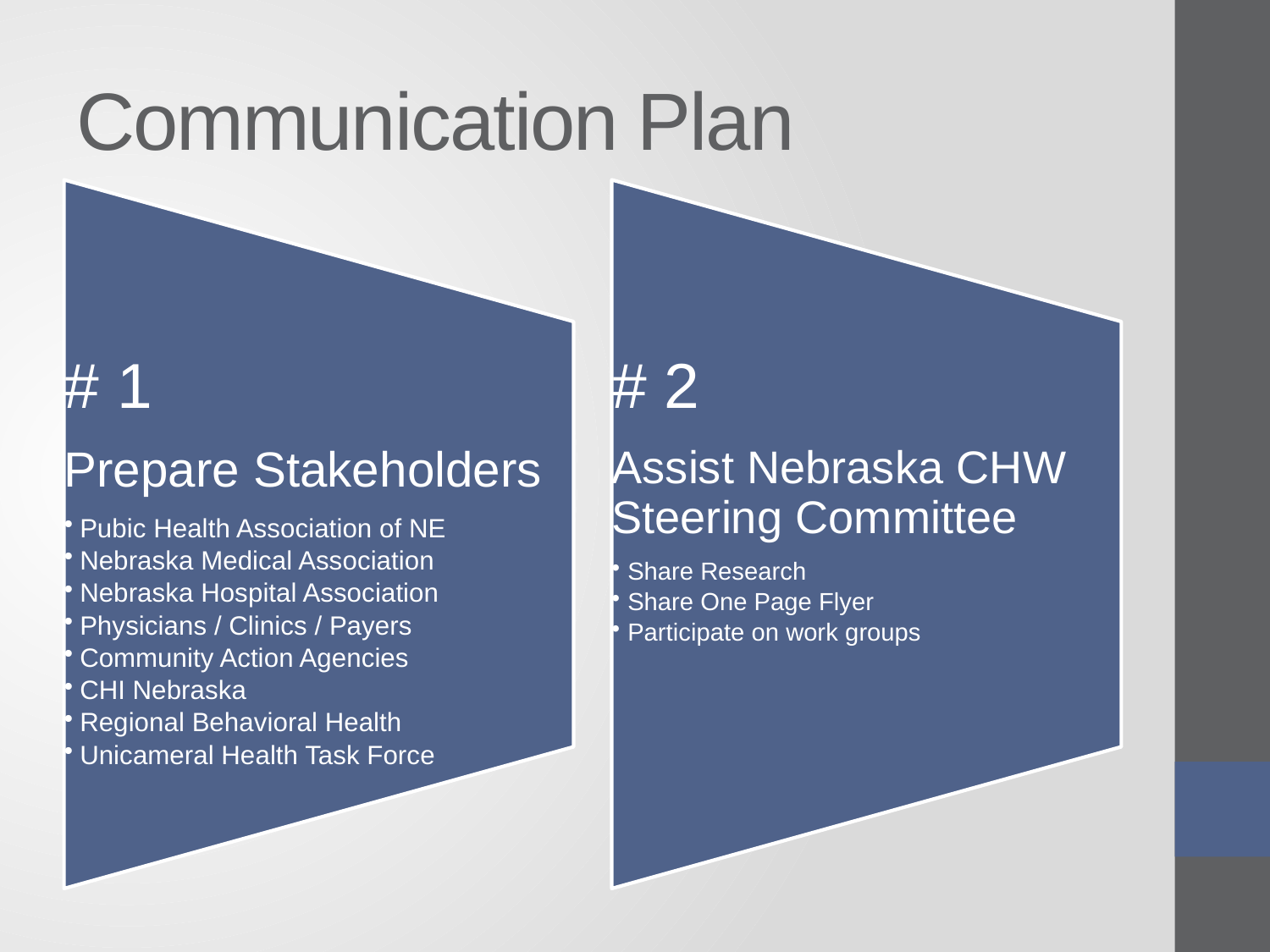

# Communication Plan
# 1
Prepare Stakeholders
Pubic Health Association of NE
Nebraska Medical Association
Nebraska Hospital Association
Physicians / Clinics / Payers
Community Action Agencies
CHI Nebraska
Regional Behavioral Health
Unicameral Health Task Force

# 2
Assist Nebraska CHW Steering Committee
Share Research
Share One Page Flyer
Participate on work groups